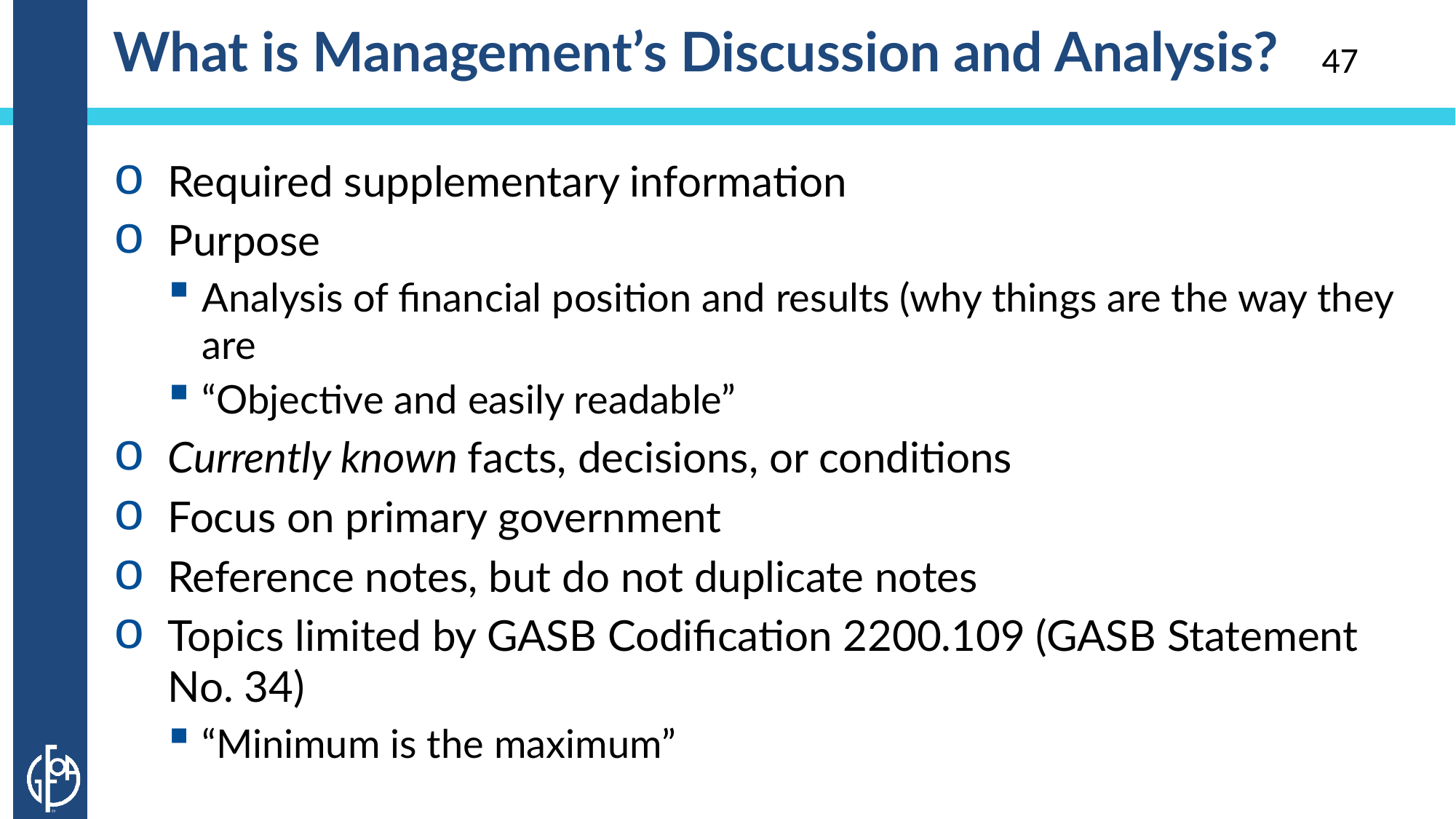

# What is Management’s Discussion and Analysis?
47
Required supplementary information
Purpose
Analysis of financial position and results (why things are the way they are
“Objective and easily readable”
Currently known facts, decisions, or conditions
Focus on primary government
Reference notes, but do not duplicate notes
Topics limited by GASB Codification 2200.109 (GASB Statement No. 34)
“Minimum is the maximum”